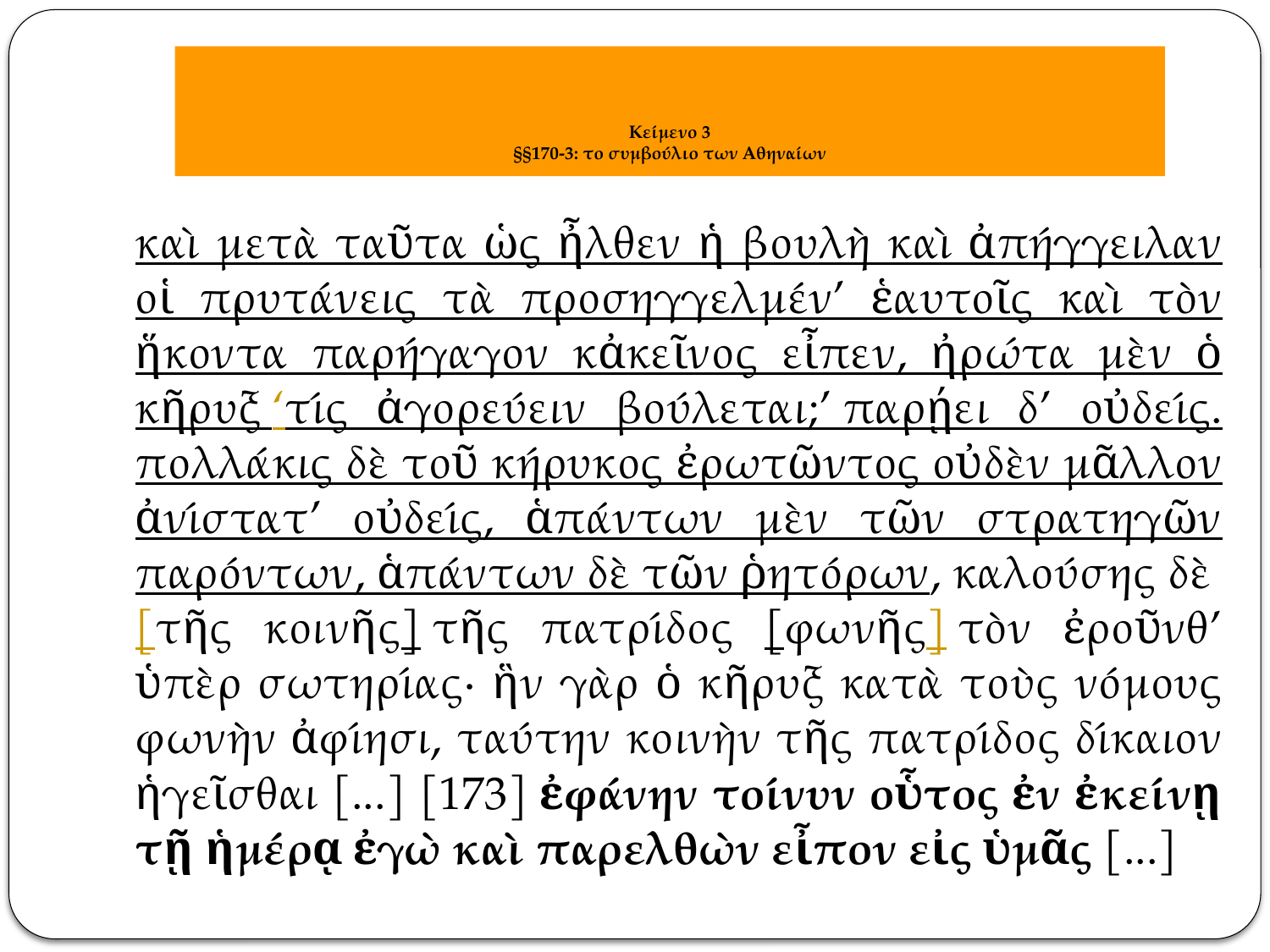

# Κείμενο 3 §§170-3: το συμβούλιο των Αθηναίων
	καὶ μετὰ ταῦτα ὡς ἦλθεν ἡ βουλὴ καὶ ἀπήγγειλαν οἱ πρυτάνεις τὰ προσηγγελμέν’ ἑαυτοῖς καὶ τὸν ἥκοντα παρήγαγον κἀκεῖνος εἶπεν, ἠρώτα μὲν ὁ κῆρυξ ‘τίς ἀγορεύειν βούλεται;’ παρῄει δ’ οὐδείς. πολλάκις δὲ τοῦ κήρυκος ἐρωτῶντος οὐδὲν μᾶλλον ἀνίστατ’ οὐδείς, ἁπάντων μὲν τῶν στρατηγῶν παρόντων, ἁπάντων δὲ τῶν ῥητόρων, καλούσης δὲ [τῆς κοινῆς] τῆς πατρίδος [φωνῆς] τὸν ἐροῦνθ’ ὑπὲρ σωτηρίας· ἣν γὰρ ὁ κῆρυξ κατὰ τοὺς νόμους φωνὴν ἀφίησι, ταύτην κοινὴν τῆς πατρίδος δίκαιον ἡγεῖσθαι [...] [173] ἐφάνην τοίνυν οὗτος ἐν ἐκείνῃ τῇ ἡμέρᾳ ἐγὼ καὶ παρελθὼν εἶπον εἰς ὑμᾶς [...]